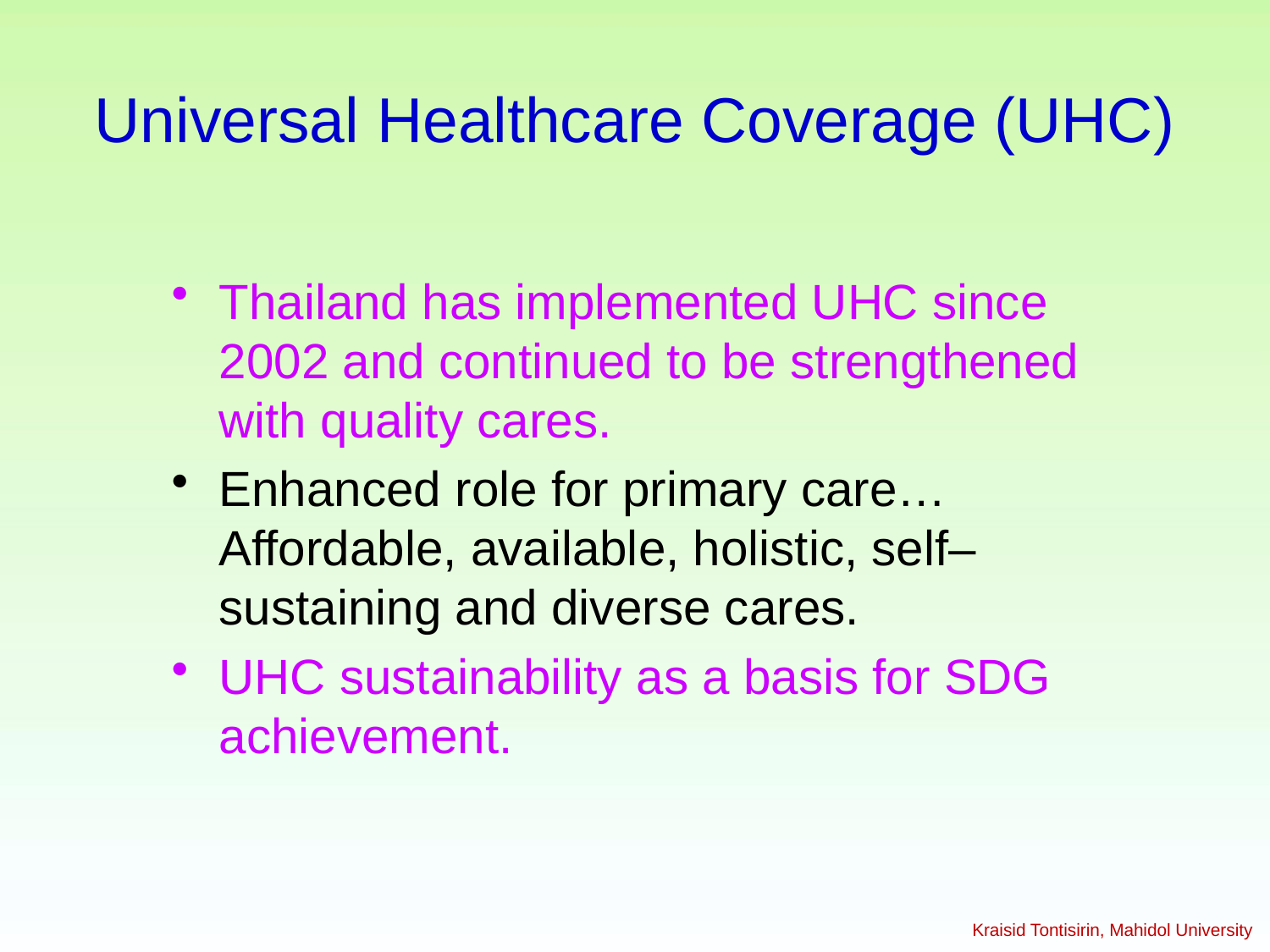

# Universal Healthcare Coverage (UHC)

Thailand has implemented UHC since 2002 and continued to be strengthened with quality cares.
Enhanced role for primary care… Affordable, available, holistic, self–sustaining and diverse cares.
UHC sustainability as a basis for SDG achievement.

Kraisid Tontisirin, Mahidol University